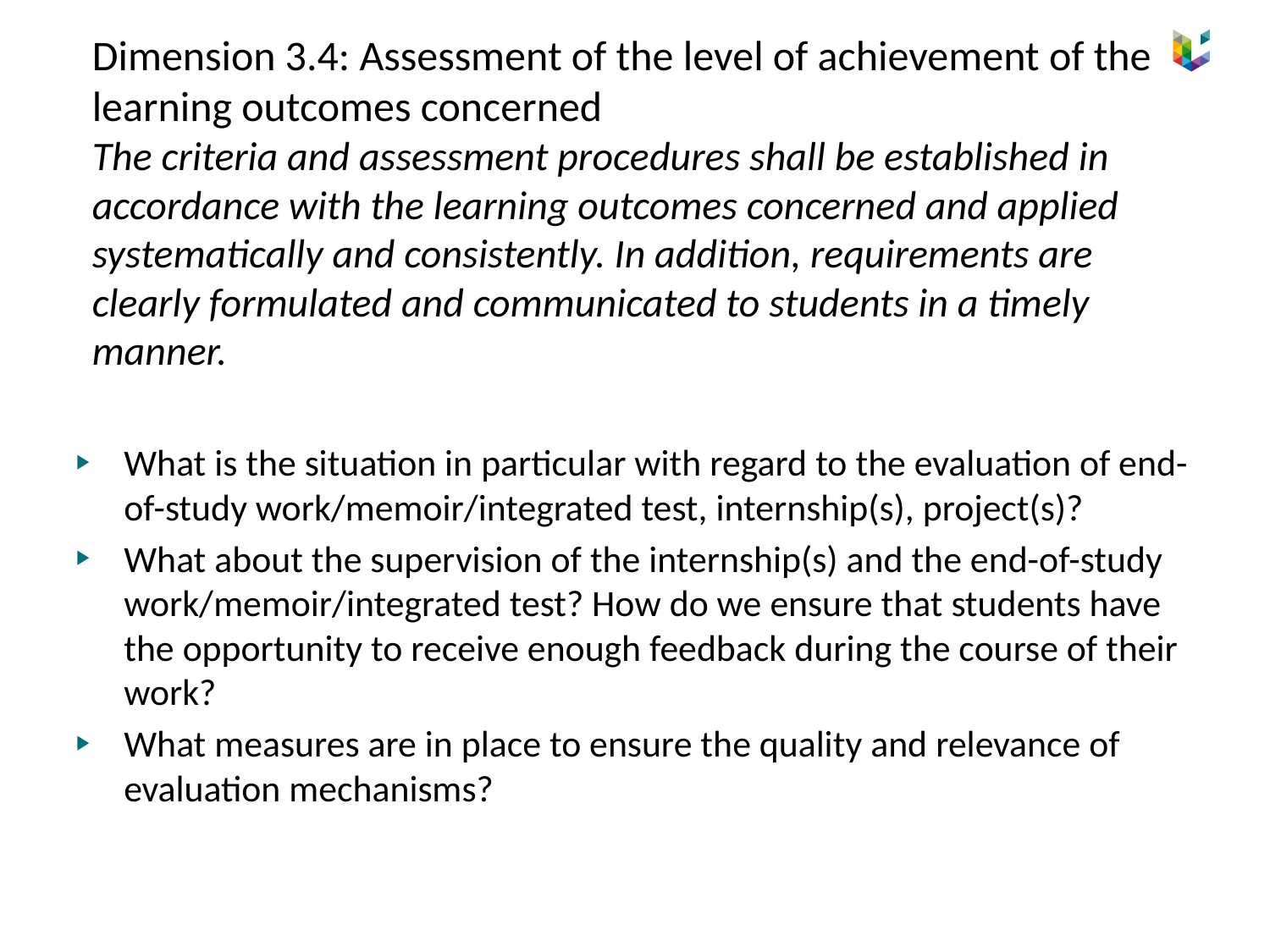

Dimension 3.4: Assessment of the level of achievement of the learning outcomes concerned
The criteria and assessment procedures shall be established in accordance with the learning outcomes concerned and applied systematically and consistently. In addition, requirements are clearly formulated and communicated to students in a timely manner.

What is the situation in particular with regard to the evaluation of end-of-study work/memoir/integrated test, internship(s), project(s)?
What about the supervision of the internship(s) and the end-of-study work/memoir/integrated test? How do we ensure that students have the opportunity to receive enough feedback during the course of their work?
What measures are in place to ensure the quality and relevance of evaluation mechanisms?